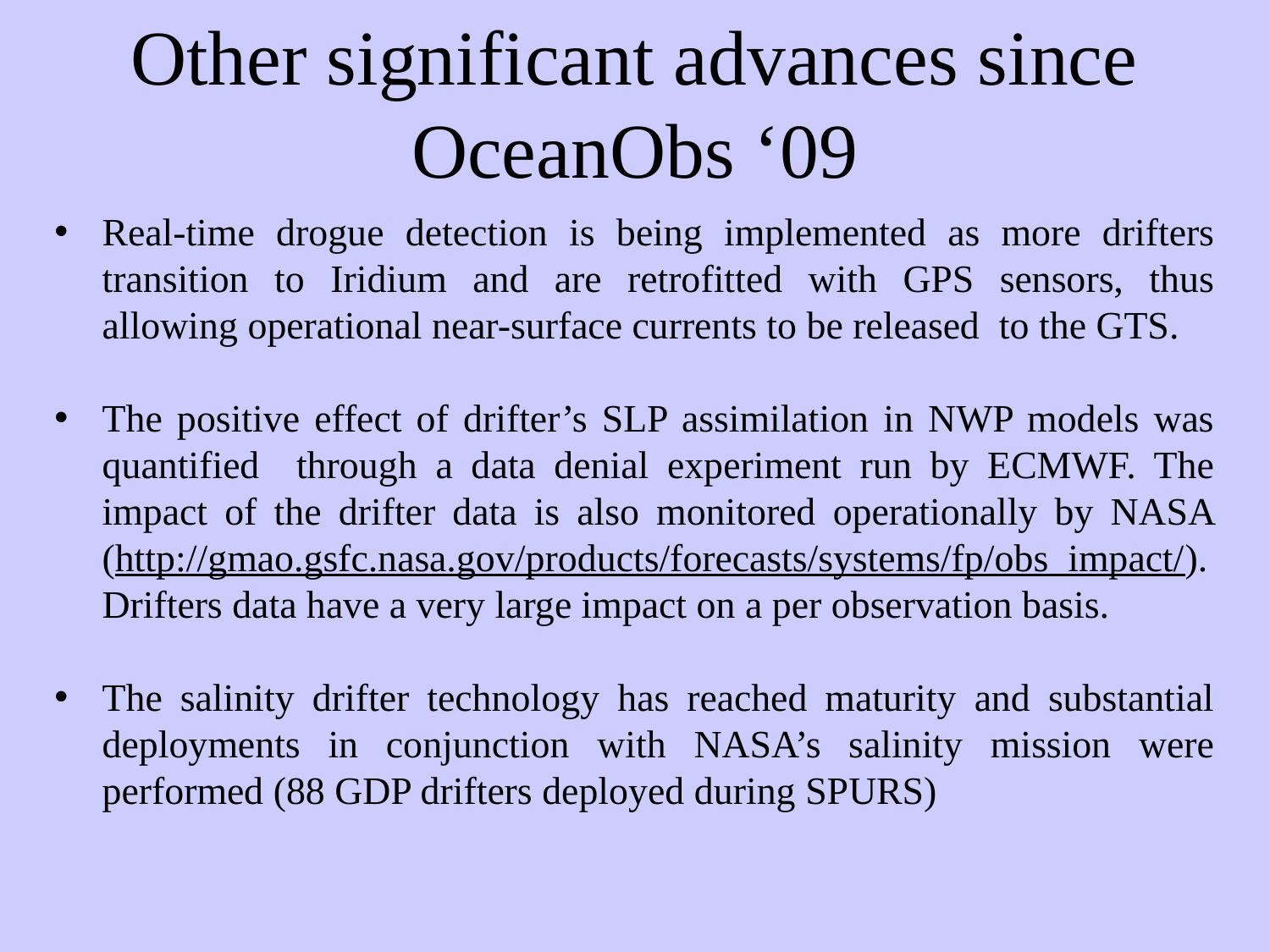

# Other significant advances since OceanObs ‘09
Real-time drogue detection is being implemented as more drifters transition to Iridium and are retrofitted with GPS sensors, thus allowing operational near-surface currents to be released  to the GTS.

The positive effect of drifter’s SLP assimilation in NWP models was quantified  through a data denial experiment run by ECMWF. The impact of the drifter data is also monitored operationally by NASA (http://gmao.gsfc.nasa.gov/products/forecasts/systems/fp/obs_impact/). Drifters data have a very large impact on a per observation basis.

The salinity drifter technology has reached maturity and substantial deployments in conjunction with NASA’s salinity mission were performed (88 GDP drifters deployed during SPURS)